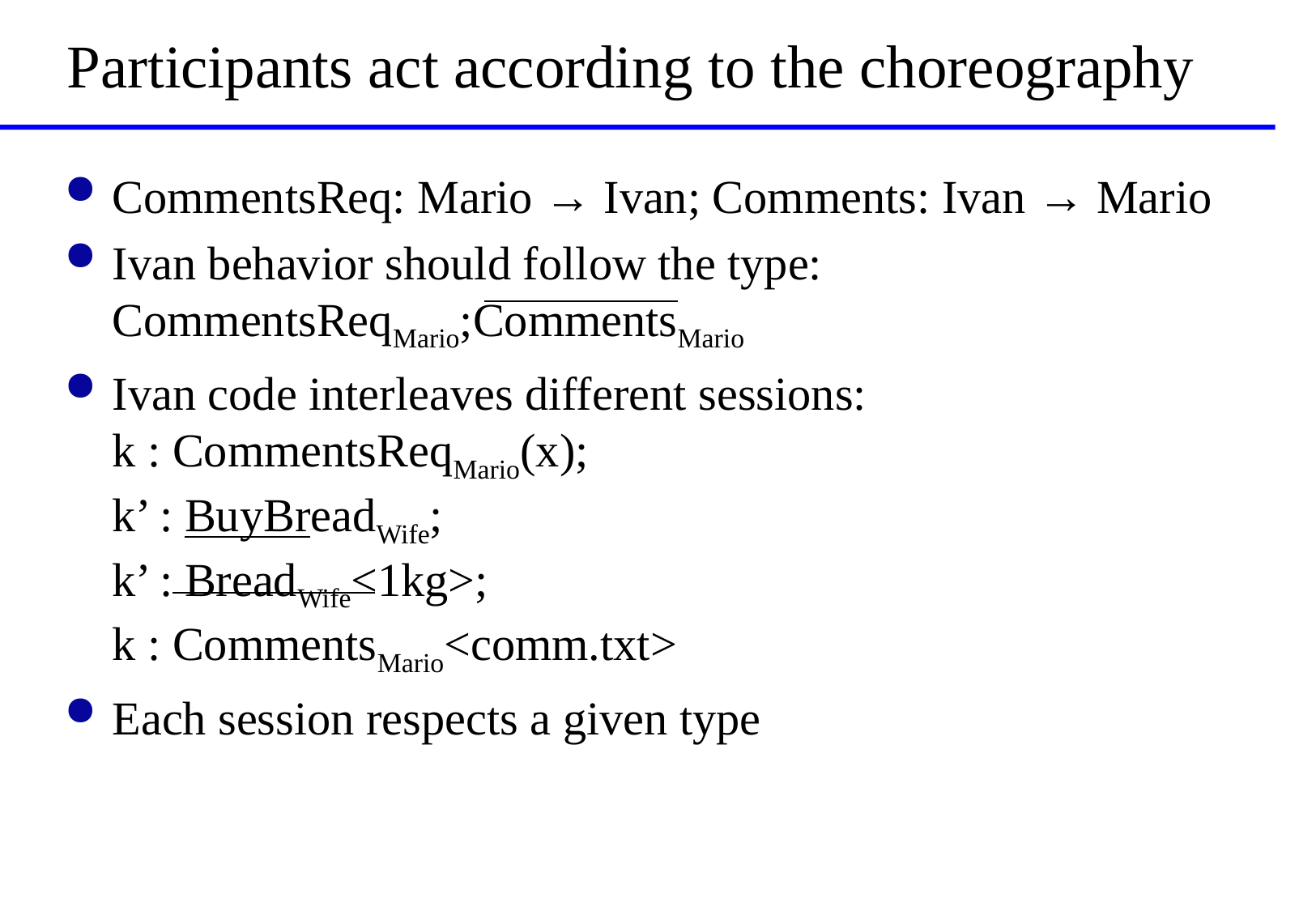

# Participants act according to the choreography
CommentsReq: Mario → Ivan; Comments: Ivan → Mario
Ivan behavior should follow the type:
CommentsReqMario;CommentsMario
Ivan code interleaves different sessions:
k : CommentsReqMario(x);
k’ : BuyBreadWife;
k’ : BreadWife<1kg>;
k : CommentsMario<comm.txt>
Each session respects a given type